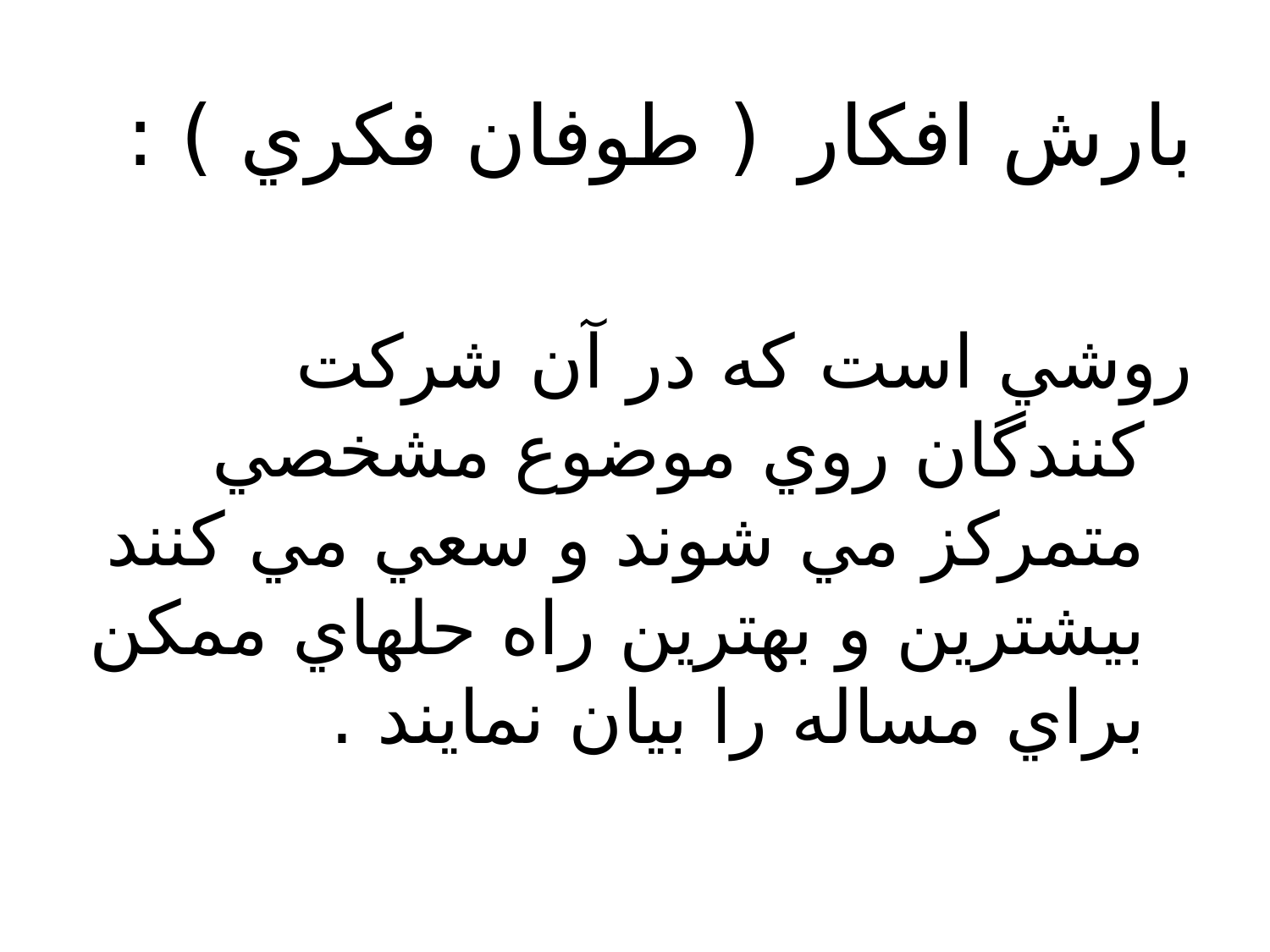

# بارش افكار ( طوفان فكري ) :
روشي است كه در آن شركت كنندگان روي موضوع مشخصي متمركز مي شوند و سعي مي كنند بيشترين و بهترين راه حلهاي ممكن براي مساله را بيان نمايند .